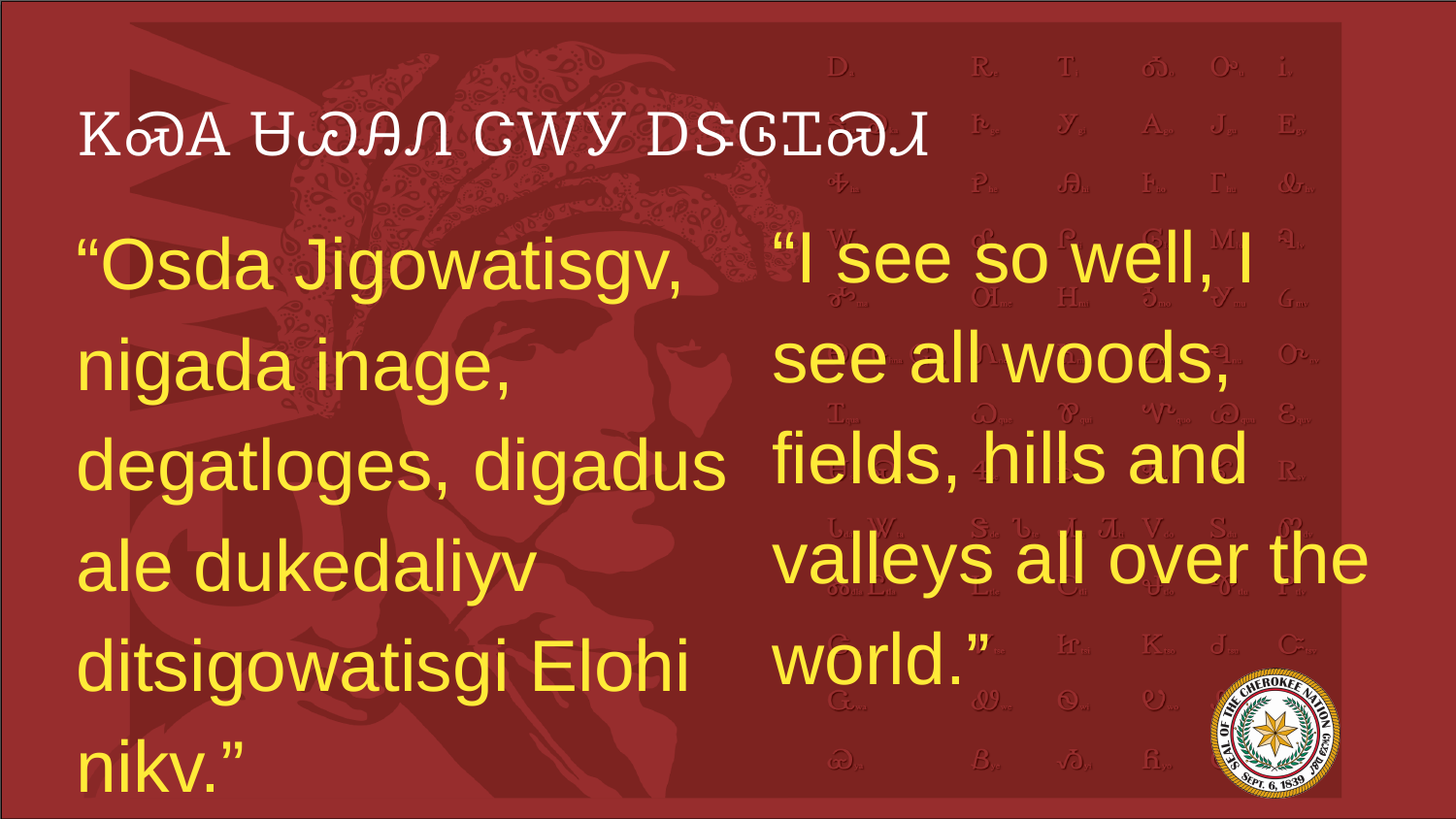

# ᏦᏍᎪ ᏌᏊᎯᏁ ᏣᎳᎩ ᎠᏕᎶᏆᏍᏗ
“I see so well, I see all woods, fields, hills and valleys all over the world.”
“Osda Jigowatisgv, nigada inage, degatloges, digadus ale dukedaliyv ditsigowatisgi Elohi nikv.”